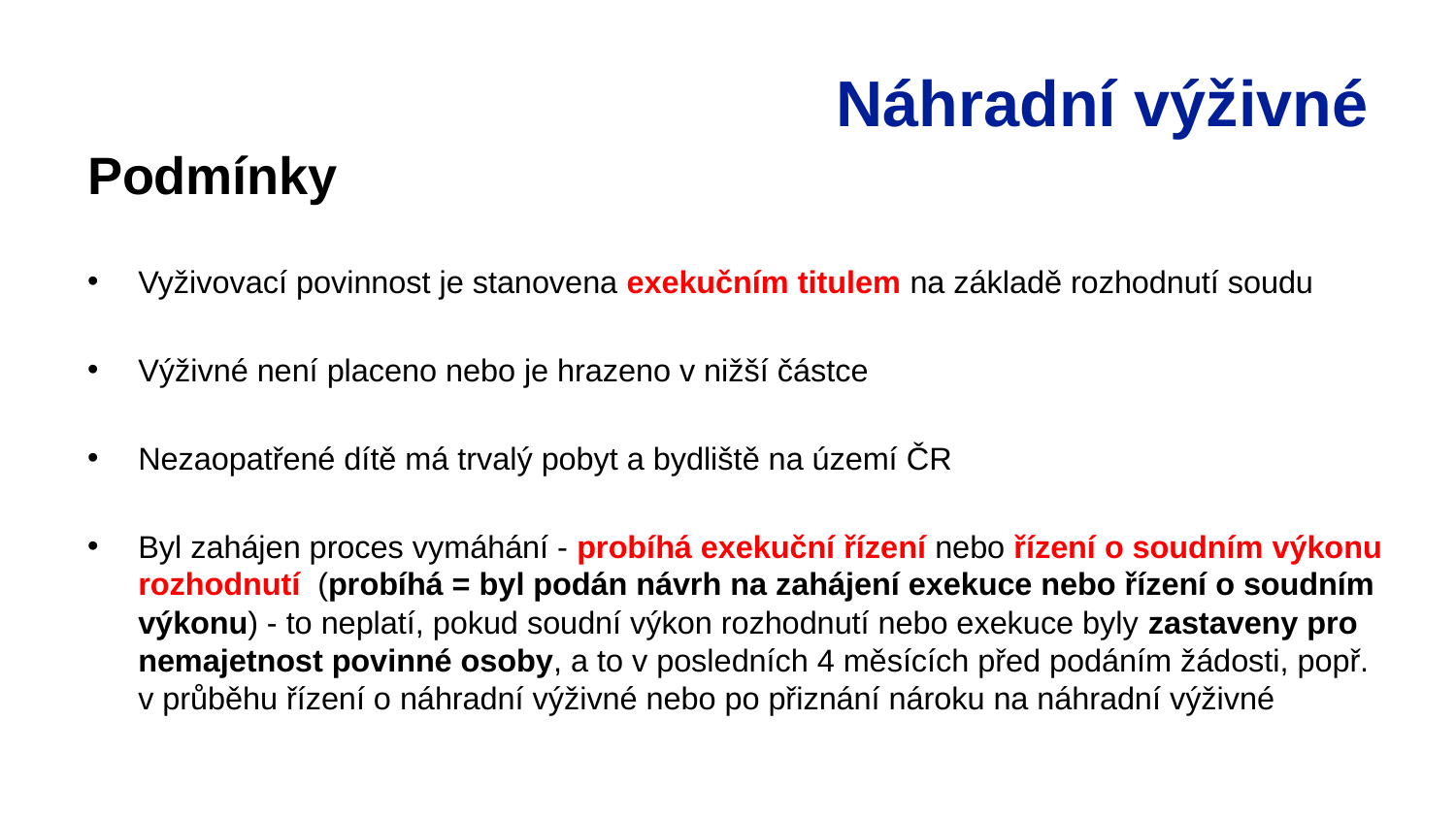

# Náhradní výživné
Podmínky

Vyživovací povinnost je stanovena exekučním titulem na základě rozhodnutí soudu

Výživné není placeno nebo je hrazeno v nižší částce

Nezaopatřené dítě má trvalý pobyt a bydliště na území ČR

Byl zahájen proces vymáhání - probíhá exekuční řízení nebo řízení o soudním výkonu rozhodnutí  (probíhá = byl podán návrh na zahájení exekuce nebo řízení o soudním výkonu) - to neplatí, pokud soudní výkon rozhodnutí nebo exekuce byly zastaveny pro nemajetnost povinné osoby, a to v posledních 4 měsících před podáním žádosti, popř. v průběhu řízení o náhradní výživné nebo po přiznání nároku na náhradní výživné